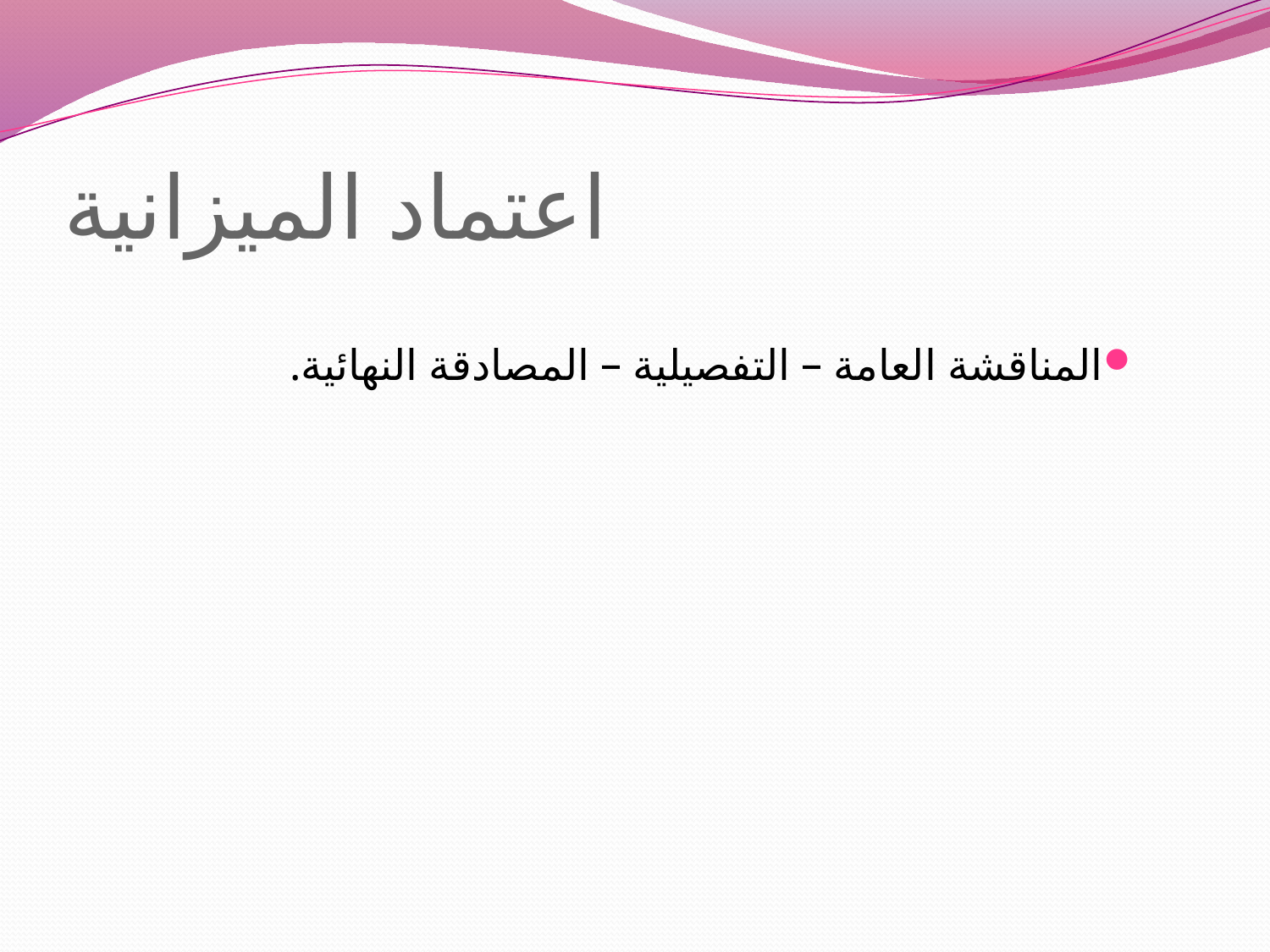

# اعتماد الميزانية

المناقشة العامة – التفصيلية – المصادقة النهائية.